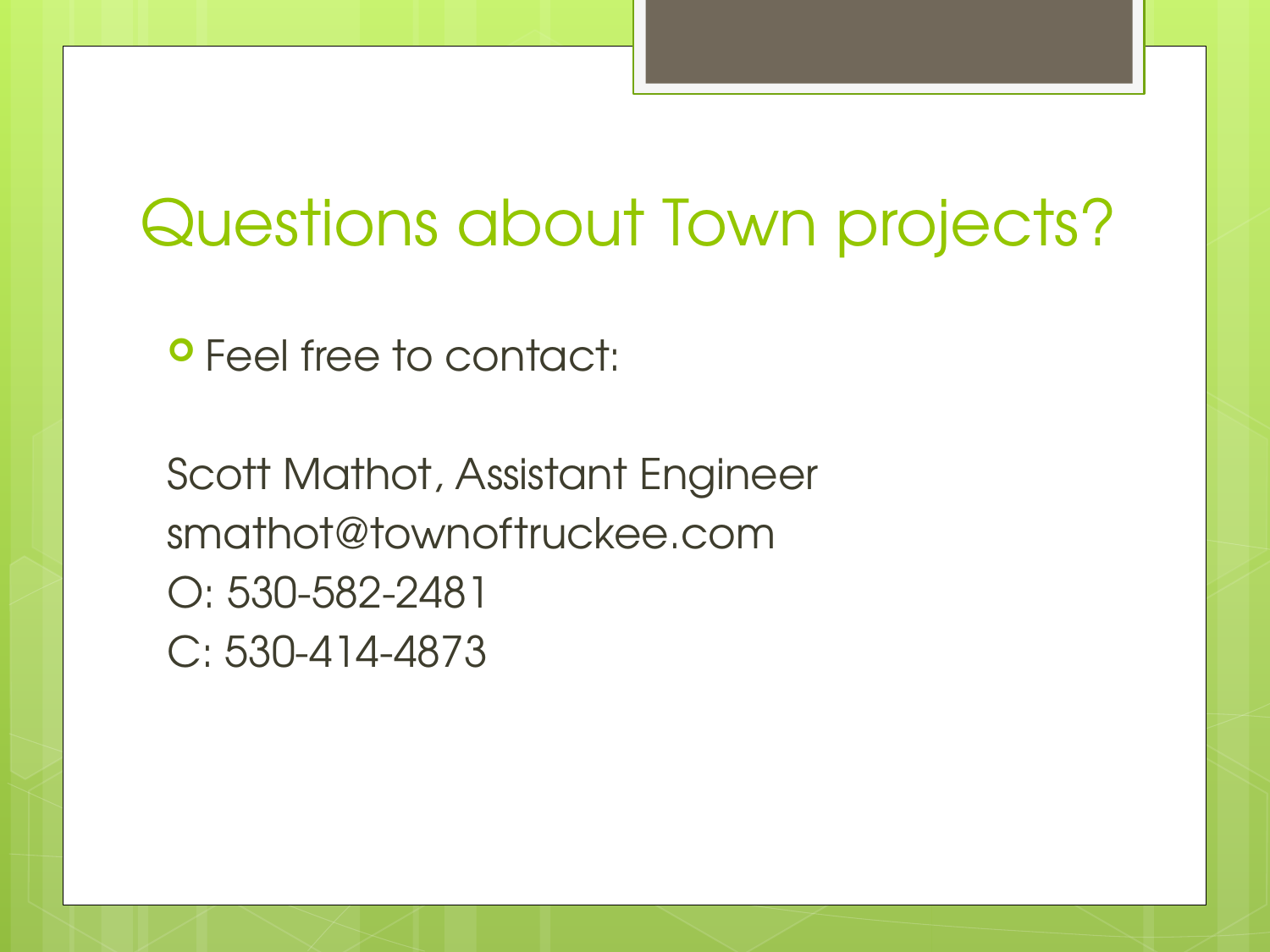

# Questions about Town projects?
Feel free to contact:

Scott Mathot, Assistant Engineer
smathot@townoftruckee.com
O: 530-582-2481
C: 530-414-4873